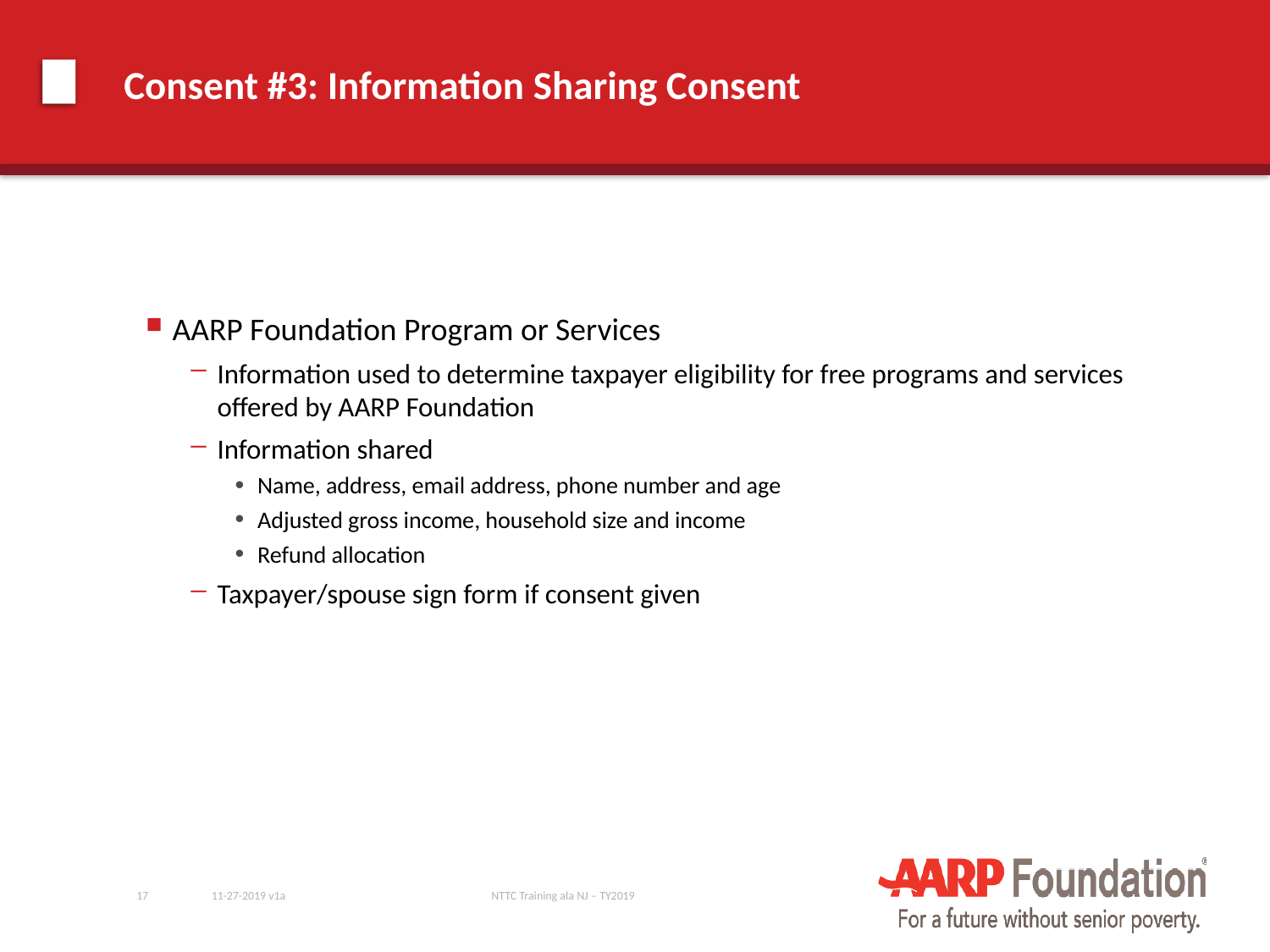

# Consent #3: Information Sharing Consent
AARP Foundation Program or Services
Information used to determine taxpayer eligibility for free programs and services offered by AARP Foundation
Information shared
Name, address, email address, phone number and age
Adjusted gross income, household size and income
Refund allocation
Taxpayer/spouse sign form if consent given

17
11-27-2019 v1a
NTTC Training ala NJ – TY2019